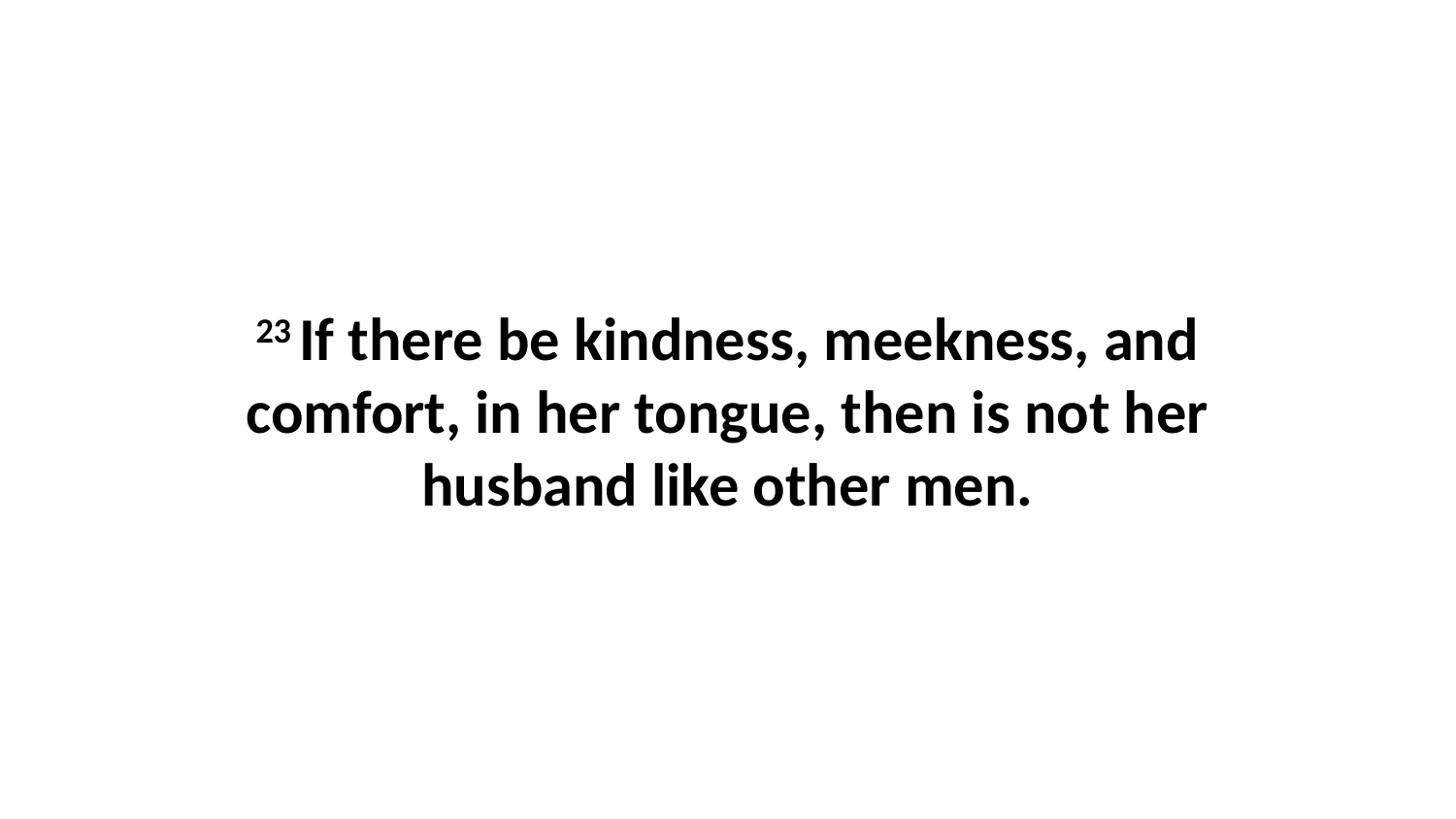

23 If there be kindness, meekness, and comfort, in her tongue, then is not her husband like other men.